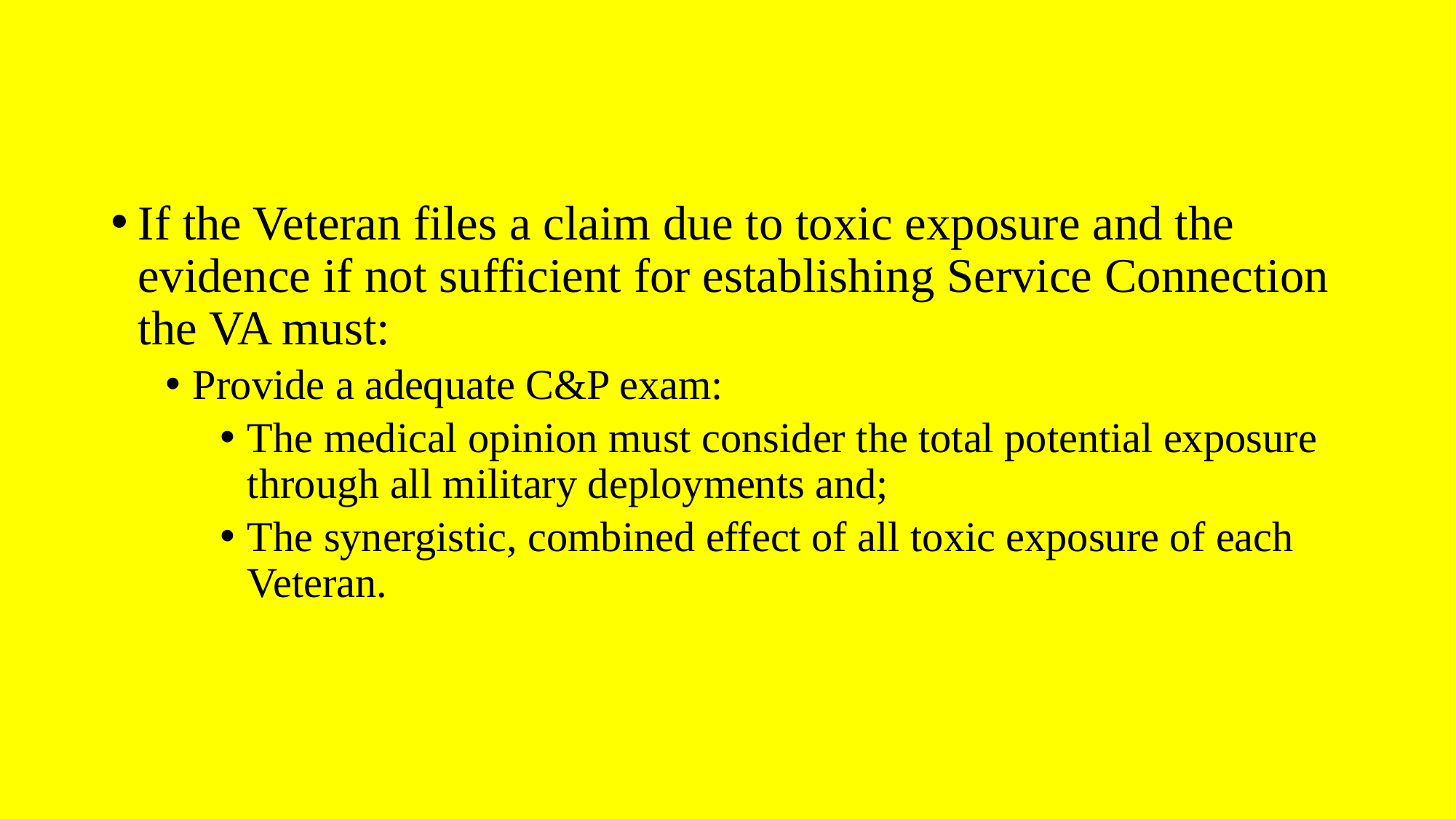

If the Veteran files a claim due to toxic exposure and the evidence if not sufficient for establishing Service Connection the VA must:
Provide a adequate C&P exam:
The medical opinion must consider the total potential exposure through all military deployments and;
The synergistic, combined effect of all toxic exposure of each Veteran.